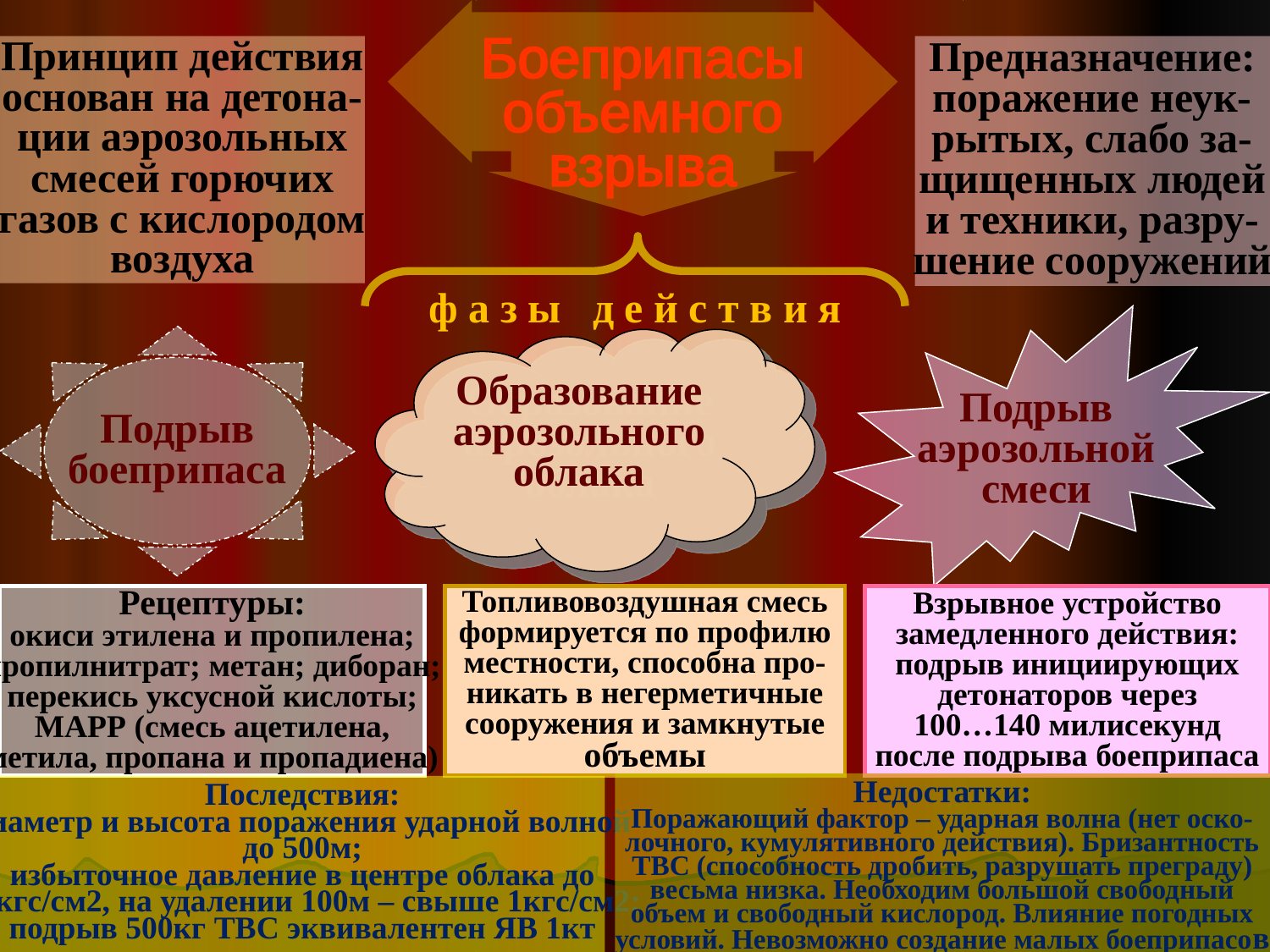

Боеприпасы
объемного
взрыва

Принцип действия
основан на детона-
ции аэрозольных
смесей горючих
газов с кислородом
воздуха
Предназначение:
поражение неук-
рытых, слабо за-
щищенных людей
и техники, разру-
шение сооружений
ф а з ы   д е й с т в и я
Подрыв
аэрозольной
смеси
Подрыв
боеприпаса
Образование
аэрозольного
облака
Рецептуры:
окиси этилена и пропилена;
пропилнитрат; метан; диборан;
перекись уксусной кислоты;
MAPP (смесь ацетилена,
метила, пропана и пропадиена)
Топливовоздушная смесь
формируется по профилю
местности, способна про-
никать в негерметичные
сооружения и замкнутые
объемы
Взрывное устройство
замедленного действия:
подрыв инициирующих
детонаторов через
100…140 милисекунд
после подрыва боеприпаса
Недостатки:
Поражающий фактор – ударная волна (нет оско-
лочного, кумулятивного действия). Бризантность
ТВС (способность дробить, разрушать преграду)
весьма низка. Необходим большой свободный
объем и свободный кислород. Влияние погодных
условий. Невозможно создание малых боеприпасов
Последствия:
диаметр и высота поражения ударной волной
до 500м;
избыточное давление в центре облака до
30кгс/см2, на удалении 100м – свыше 1кгс/см2;
подрыв 500кг ТВС эквивалентен ЯВ 1кт